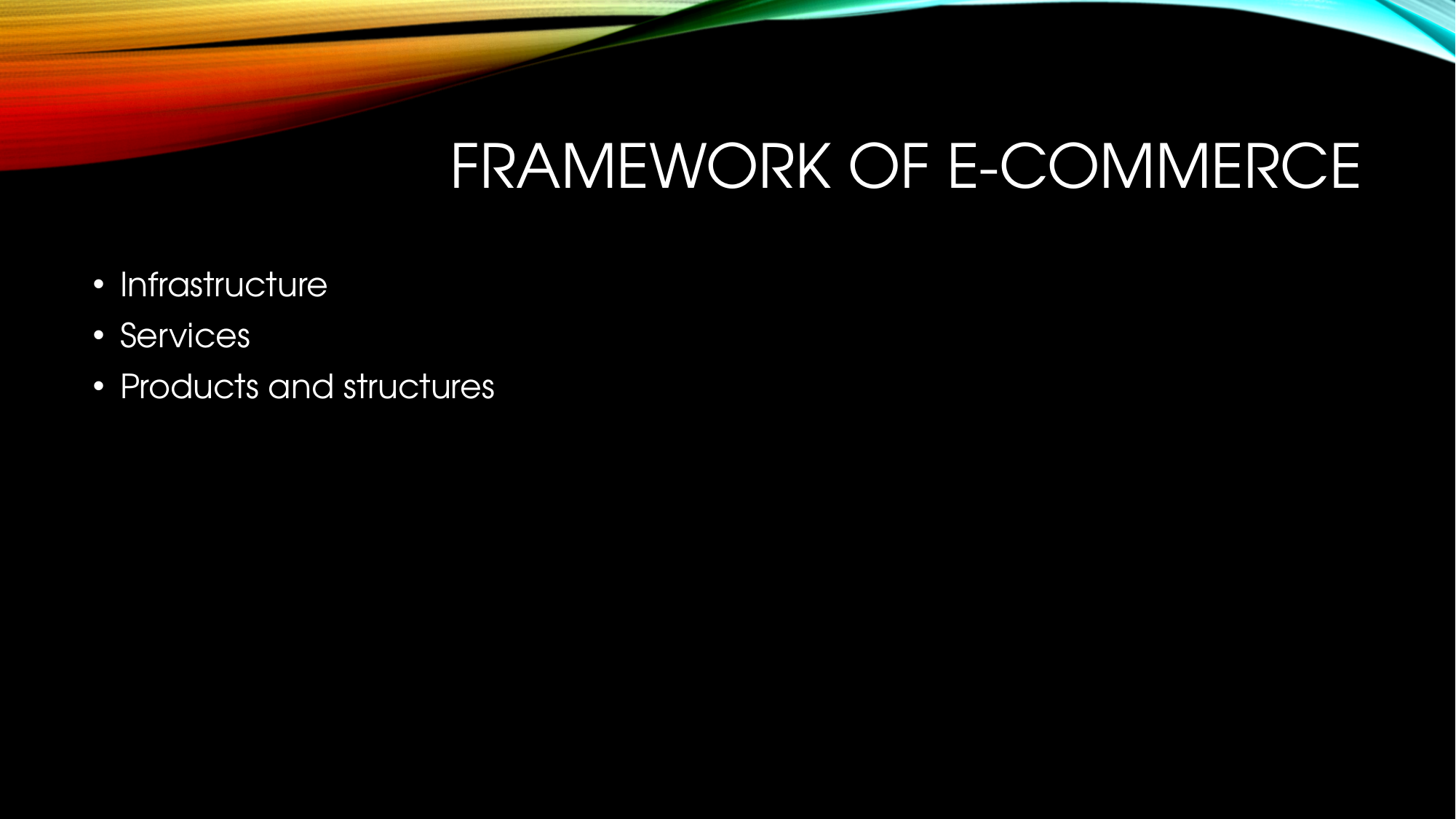

# Framework of E-Commerce
Infrastructure
Services
Products and structures